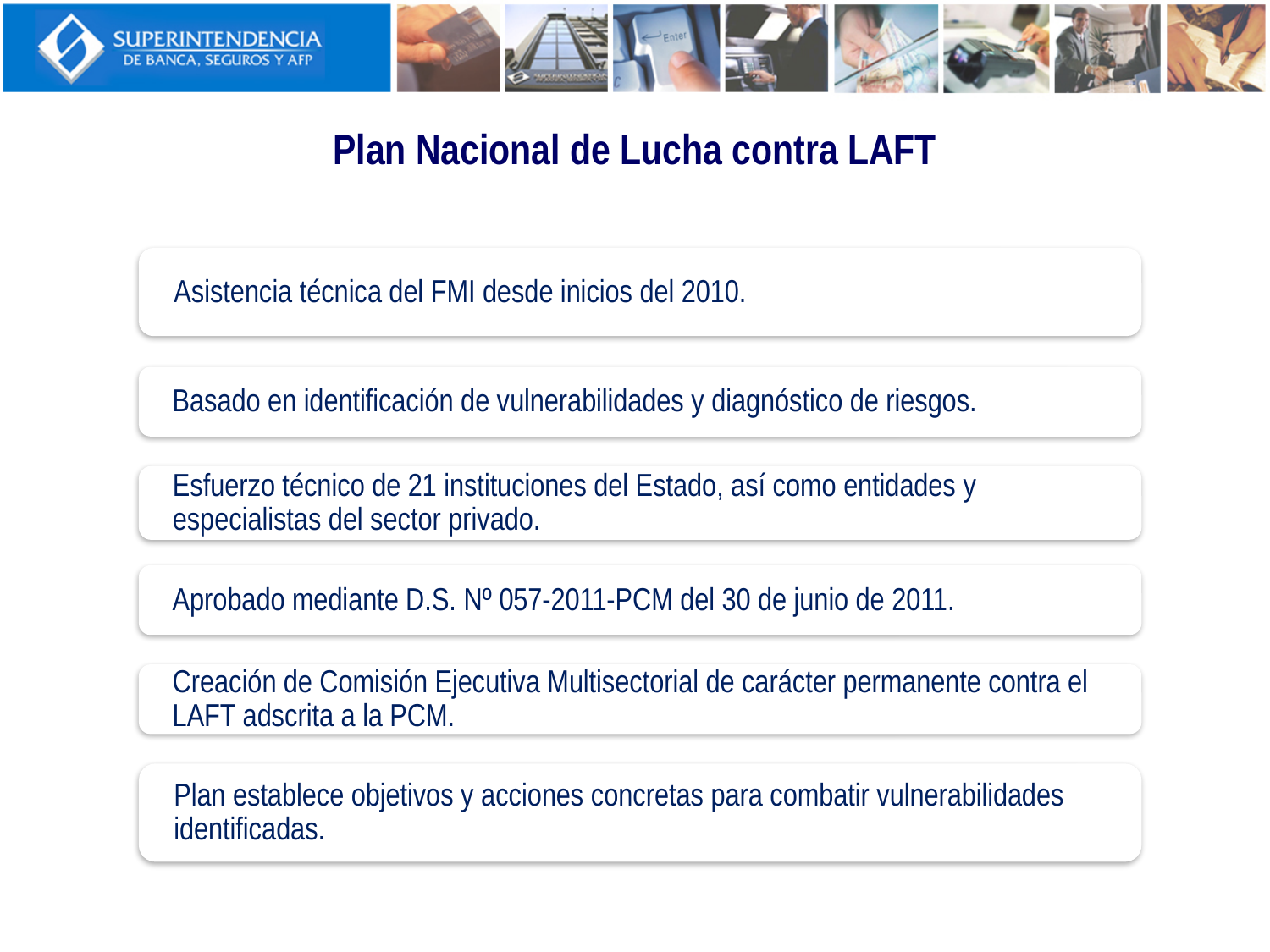

# Plan Nacional de Lucha contra LAFT

Asistencia técnica del FMI desde inicios del 2010.

Basado en identificación de vulnerabilidades y diagnóstico de riesgos.

Esfuerzo técnico de 21 instituciones del Estado, así como entidades y especialistas del sector privado.

Aprobado mediante D.S. Nº 057-2011-PCM del 30 de junio de 2011.

Creación de Comisión Ejecutiva Multisectorial de carácter permanente contra el LAFT adscrita a la PCM.

Plan establece objetivos y acciones concretas para combatir vulnerabilidades identificadas.